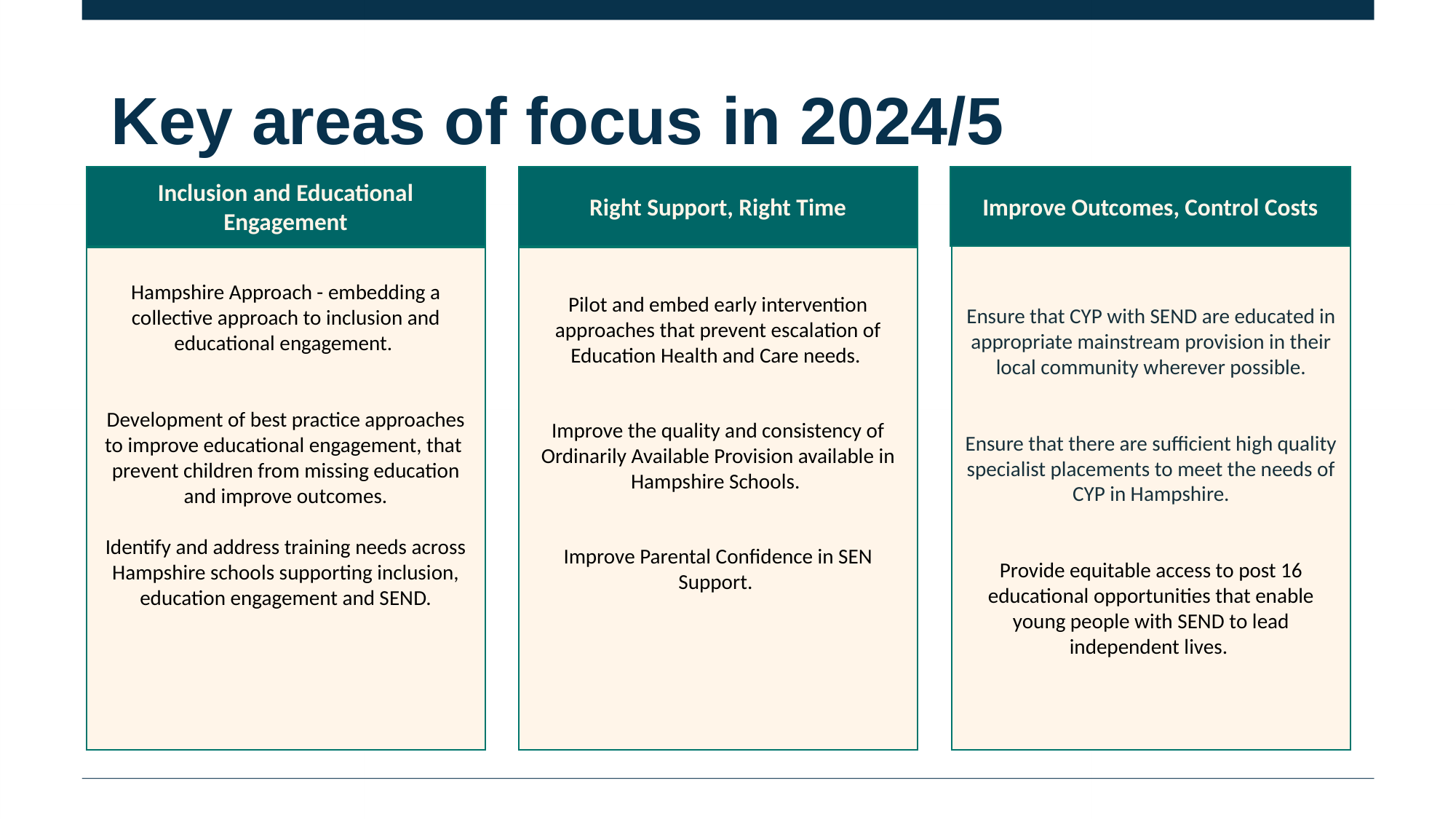

# Key areas of focus in 2024/5
Inclusion and Educational Engagement
Right Support, Right Time
Improve Outcomes, Control Costs

Ensure that CYP with SEND are educated in appropriate mainstream provision in their local community wherever possible.

Ensure that there are sufficient high quality specialist placements to meet the needs of CYP in Hampshire.

Provide equitable access to post 16 educational opportunities that enable young people with SEND to lead independent lives.

Hampshire Approach - embedding a collective approach to inclusion and educational engagement.

Development of best practice approaches to improve educational engagement, that  prevent children from missing education and improve outcomes.

Identify and address training needs across Hampshire schools supporting inclusion, education engagement and SEND.

Pilot and embed early intervention approaches that prevent escalation of Education Health and Care needs.

Improve the quality and consistency of Ordinarily Available Provision available in Hampshire Schools.

Improve Parental Confidence in SEN Support.